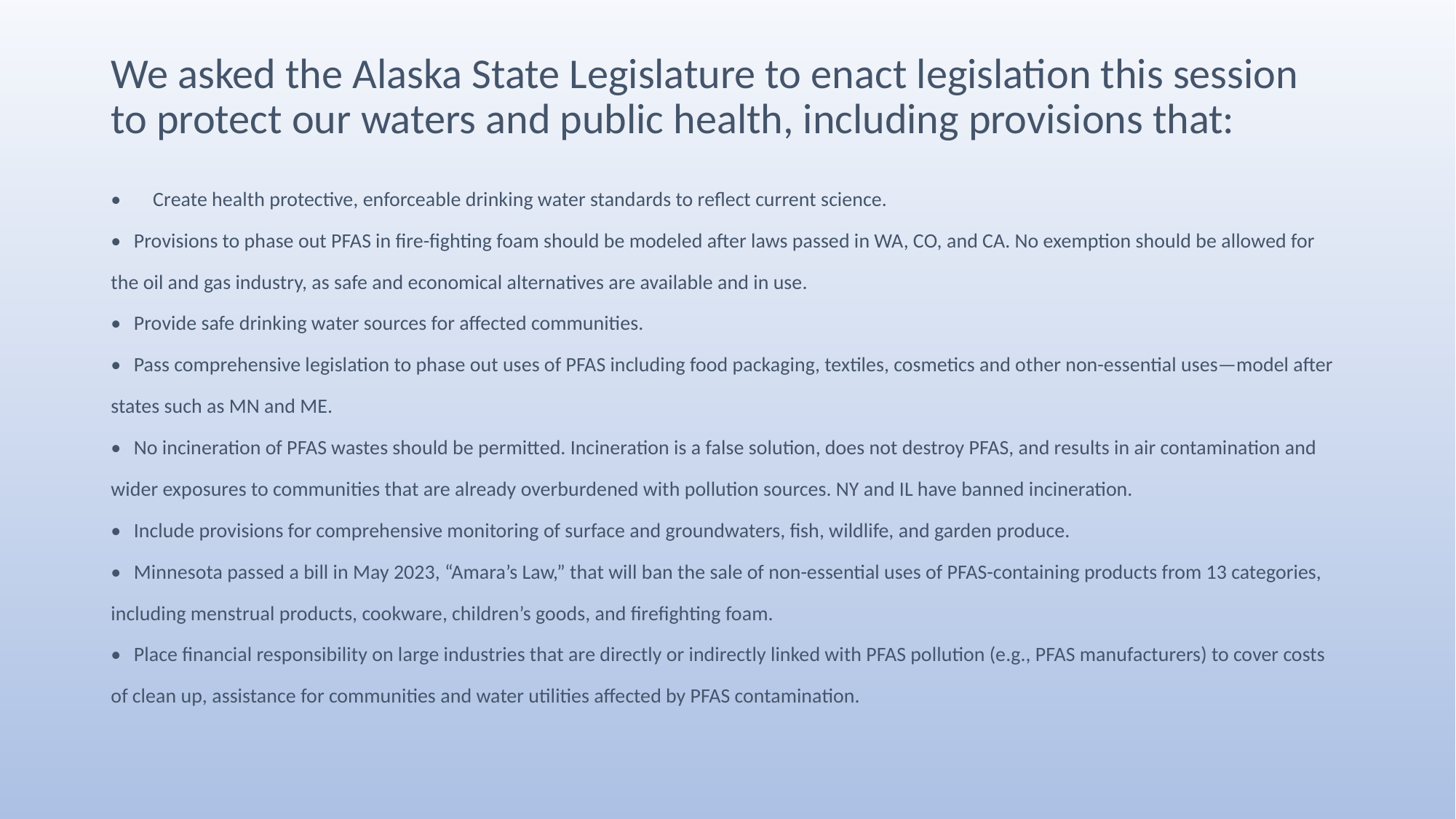

# We asked the Alaska State Legislature to enact legislation this session to protect our waters and public health, including provisions that:
•       Create health protective, enforceable drinking water standards to reflect current science.
•	Provisions to phase out PFAS in fire-fighting foam should be modeled after laws passed in WA, CO, and CA. No exemption should be allowed for the oil and gas industry, as safe and economical alternatives are available and in use.
•	Provide safe drinking water sources for affected communities.
•	Pass comprehensive legislation to phase out uses of PFAS including food packaging, textiles, cosmetics and other non-essential uses—model after states such as MN and ME.
•	No incineration of PFAS wastes should be permitted. Incineration is a false solution, does not destroy PFAS, and results in air contamination and wider exposures to communities that are already overburdened with pollution sources. NY and IL have banned incineration.
•	Include provisions for comprehensive monitoring of surface and groundwaters, fish, wildlife, and garden produce.
•	Minnesota passed a bill in May 2023, “Amara’s Law,” that will ban the sale of non-essential uses of PFAS-containing products from 13 categories, including menstrual products, cookware, children’s goods, and firefighting foam.
•	Place financial responsibility on large industries that are directly or indirectly linked with PFAS pollution (e.g., PFAS manufacturers) to cover costs of clean up, assistance for communities and water utilities affected by PFAS contamination.